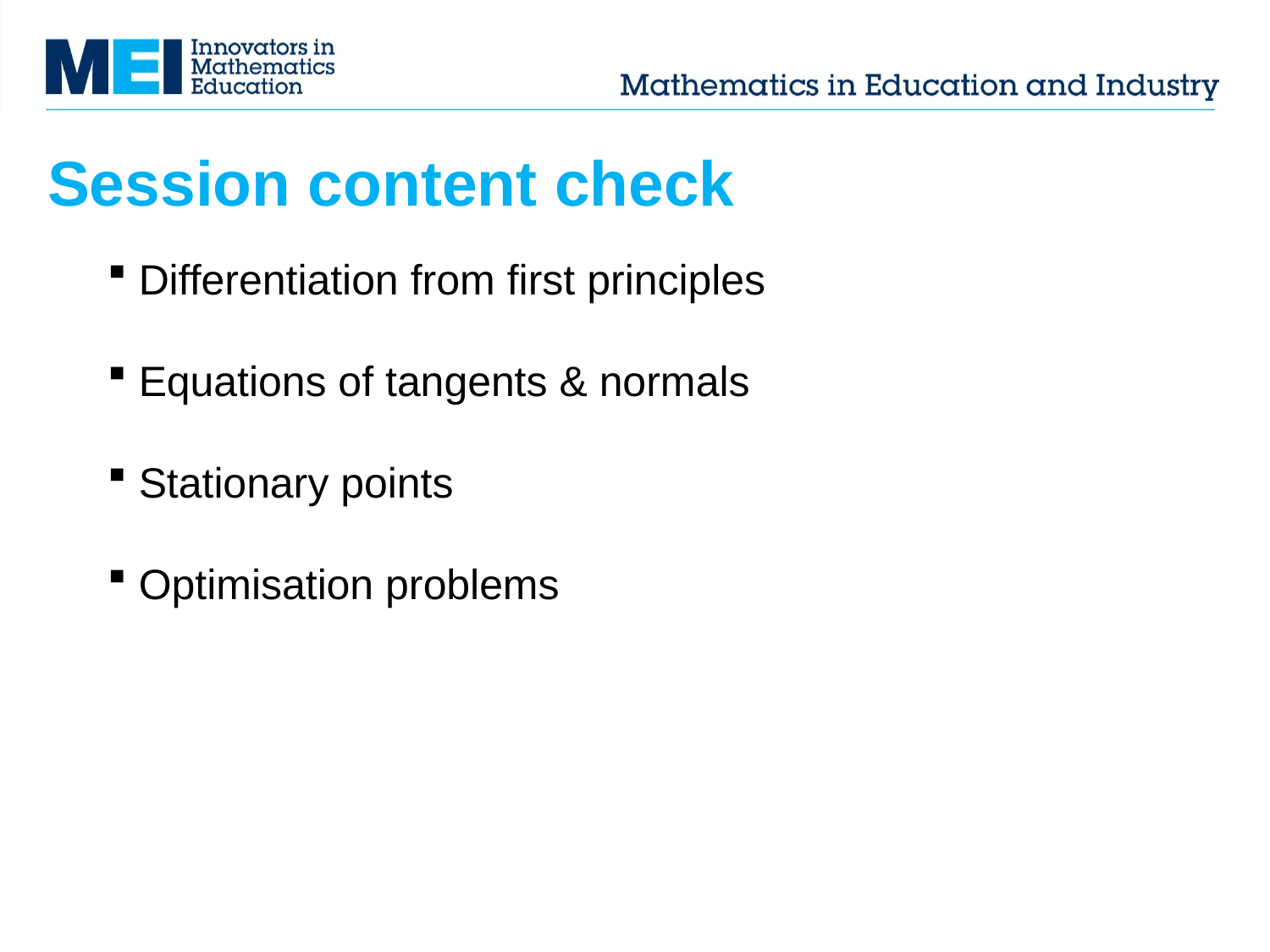

# Session content check
 Differentiation from first principles

 Equations of tangents & normals

 Stationary points

 Optimisation problems